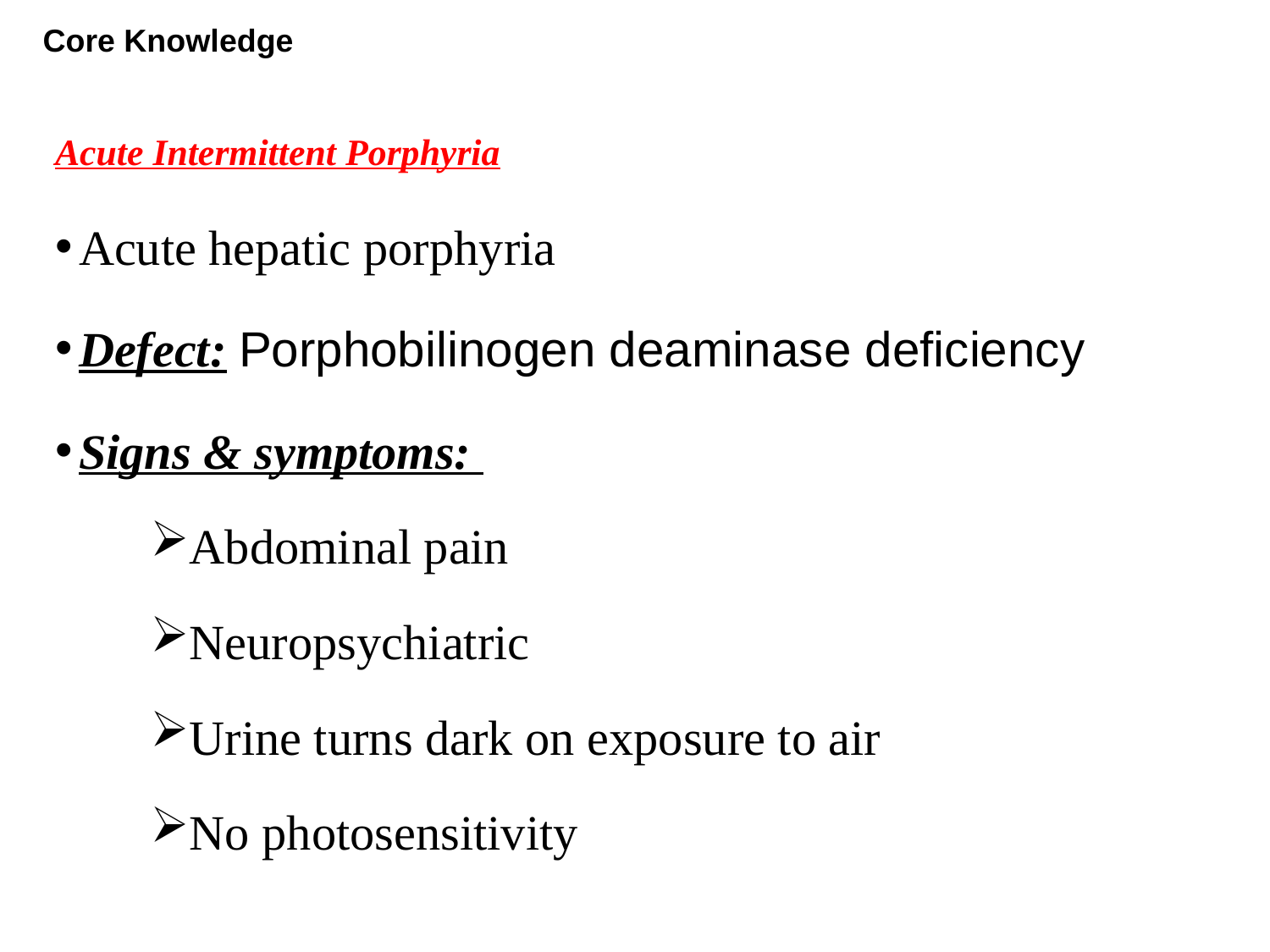

Core Knowledge
#
Acute Intermittent Porphyria
Acute hepatic porphyria
Defect: Porphobilinogen deaminase deficiency
Signs & symptoms:
Abdominal pain
Neuropsychiatric
Urine turns dark on exposure to air
No photosensitivity